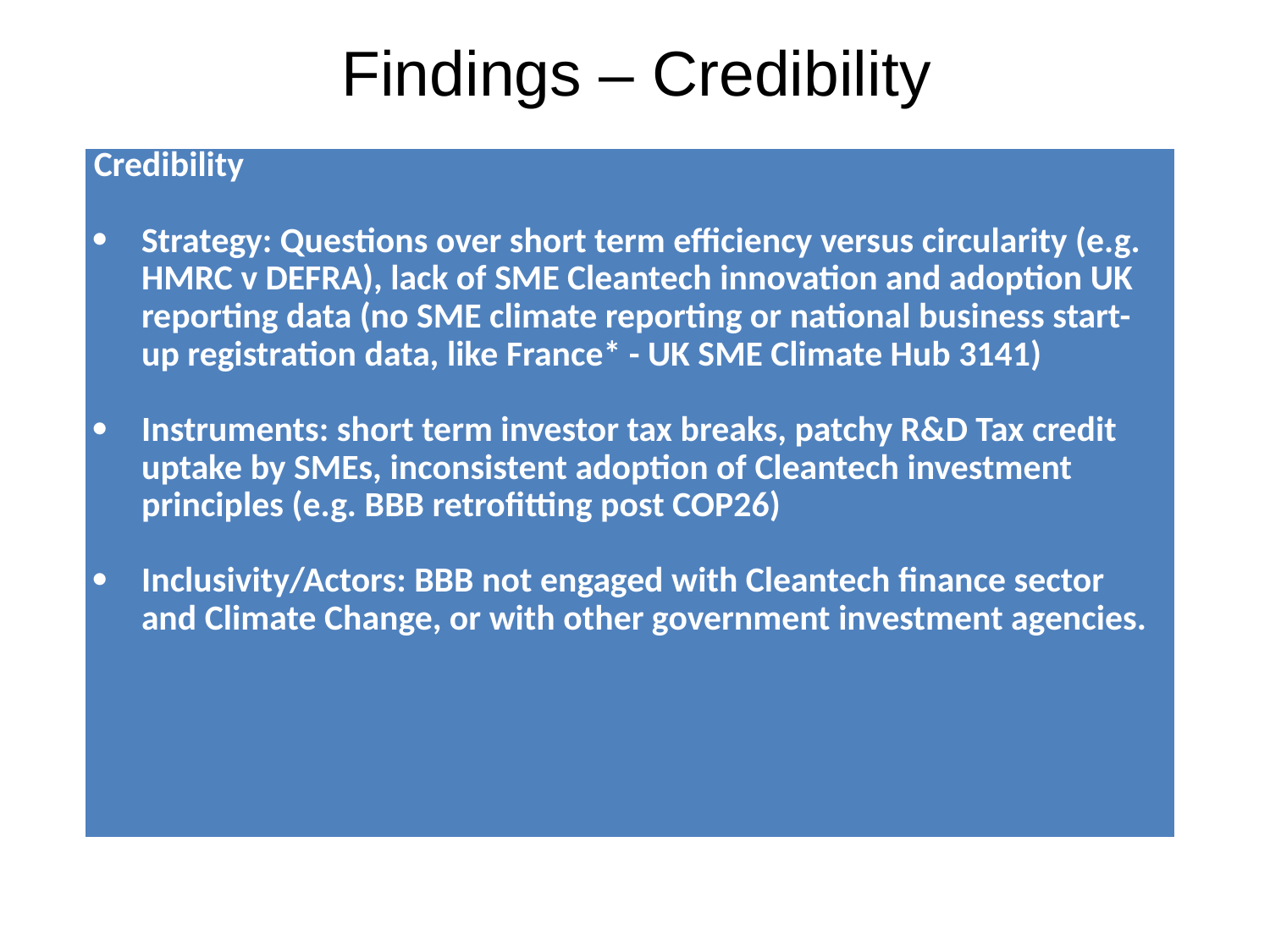

Findings – Credibility

| Credibility Strategy: Questions over short term efficiency versus circularity (e.g. HMRC v DEFRA), lack of SME Cleantech innovation and adoption UK reporting data (no SME climate reporting or national business start-up registration data, like France\* - UK SME Climate Hub 3141) Instruments: short term investor tax breaks, patchy R&D Tax credit uptake by SMEs, inconsistent adoption of Cleantech investment principles (e.g. BBB retrofitting post COP26) Inclusivity/Actors: BBB not engaged with Cleantech finance sector and Climate Change, or with other government investment agencies. |
| --- |